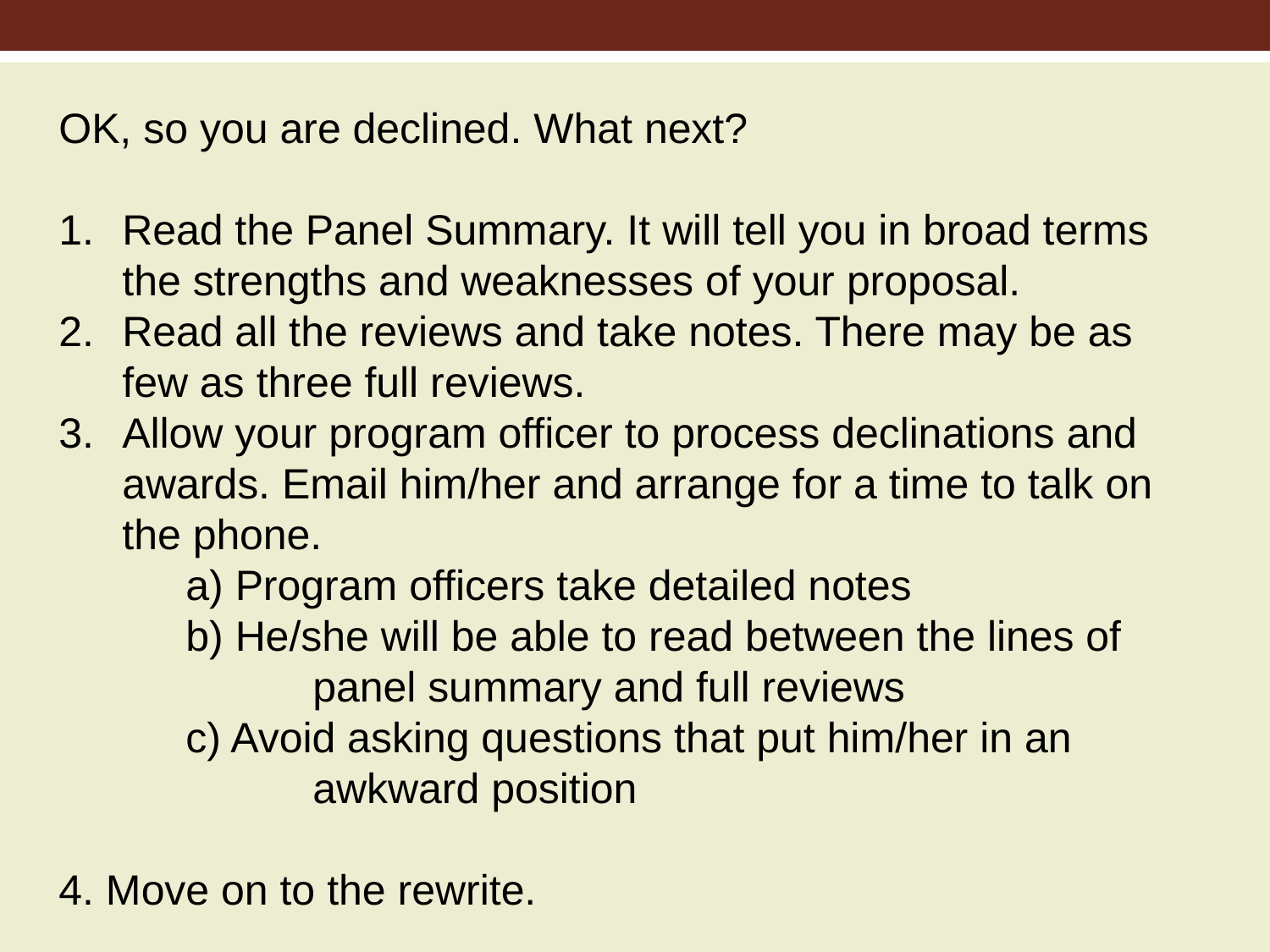

OK, so you are declined. What next?

Read the Panel Summary. It will tell you in broad terms the strengths and weaknesses of your proposal.
Read all the reviews and take notes. There may be as few as three full reviews.
Allow your program officer to process declinations and awards. Email him/her and arrange for a time to talk on the phone.
	a) Program officers take detailed notes
	b) He/she will be able to read between the lines of
		panel summary and full reviews
	c) Avoid asking questions that put him/her in an
		awkward position

4. Move on to the rewrite.